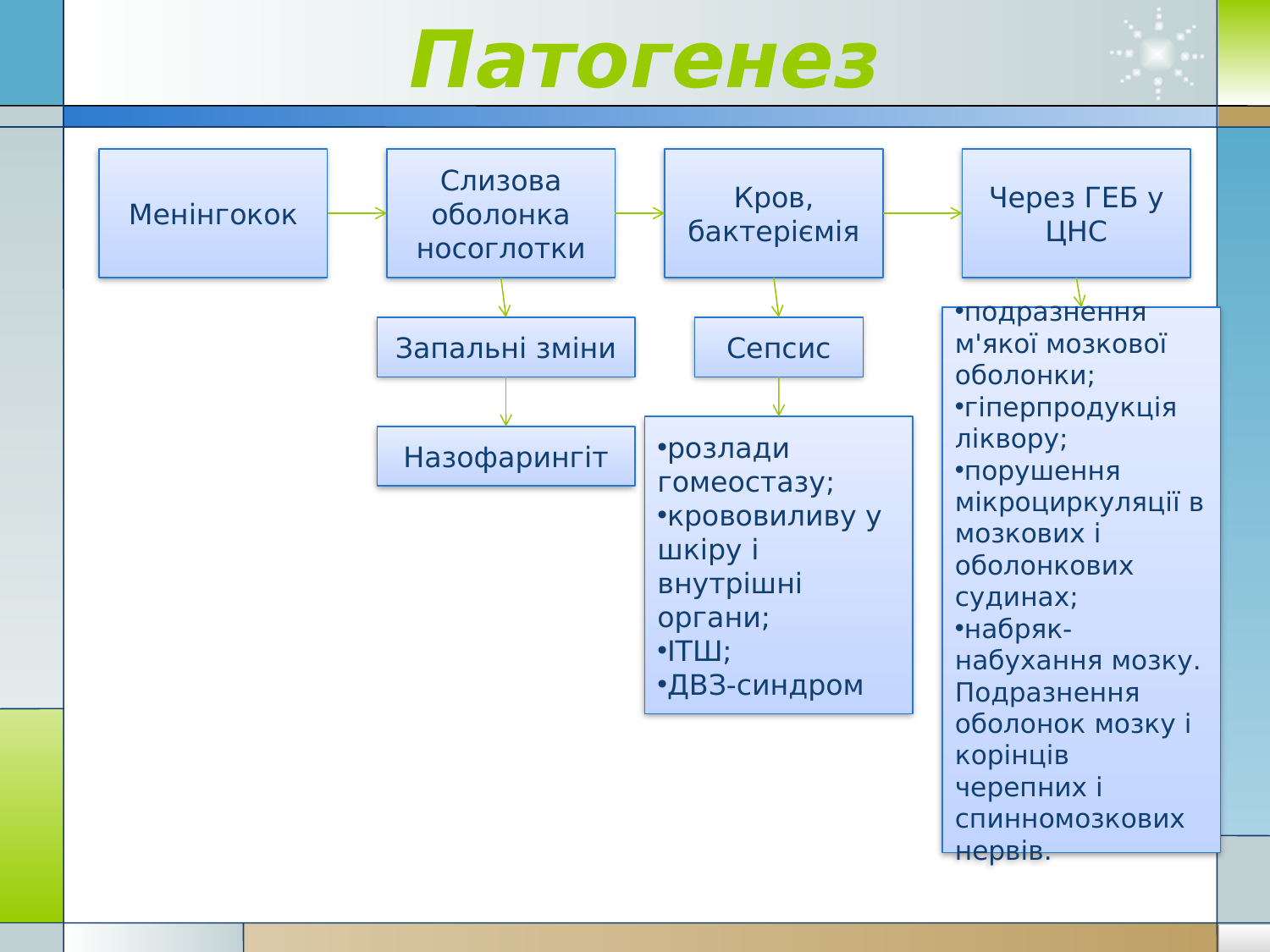

# Патогенез
Менінгокок
Слизова оболонка носоглотки
Кров, бактеріємія
Через ГЕБ у ЦНС

подразнення м'якої мозкової оболонки;
гіперпродукція ліквору;
порушення мікроциркуляції в мозкових і оболонкових судинах;
набряк-набухання мозку. Подразнення оболонок мозку і корінців черепних і спинномозкових нервів.
Запальні зміни
Сепсис
розлади гомеостазу;
крововиливу у шкіру і внутрішні органи;
ІТШ;
ДВЗ-синдром
Назофарингіт